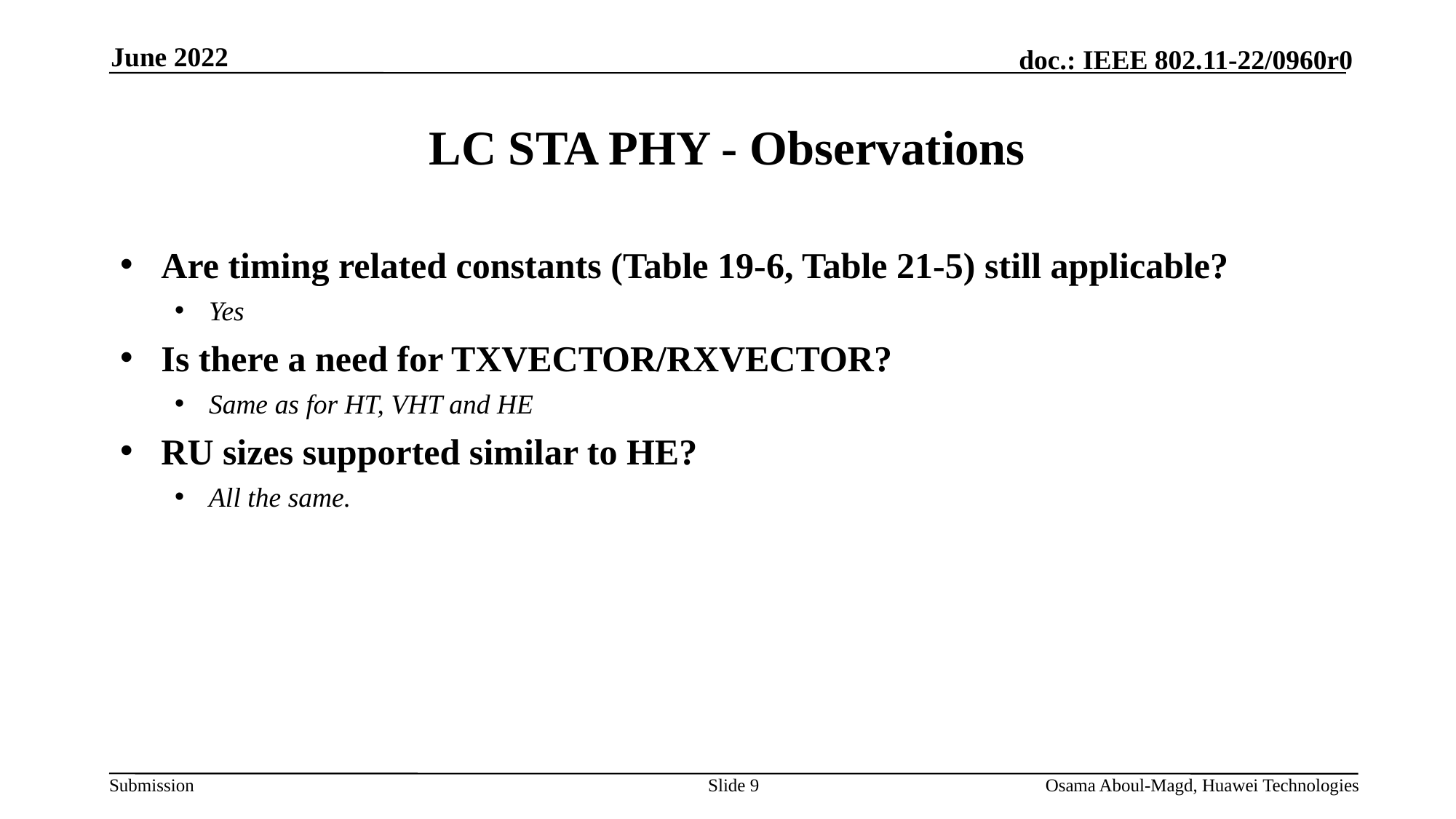

June 2022
# LC STA PHY - Observations
Are timing related constants (Table 19-6, Table 21-5) still applicable?
Yes
Is there a need for TXVECTOR/RXVECTOR?
Same as for HT, VHT and HE
RU sizes supported similar to HE?
All the same.
Slide 9
Osama Aboul-Magd, Huawei Technologies